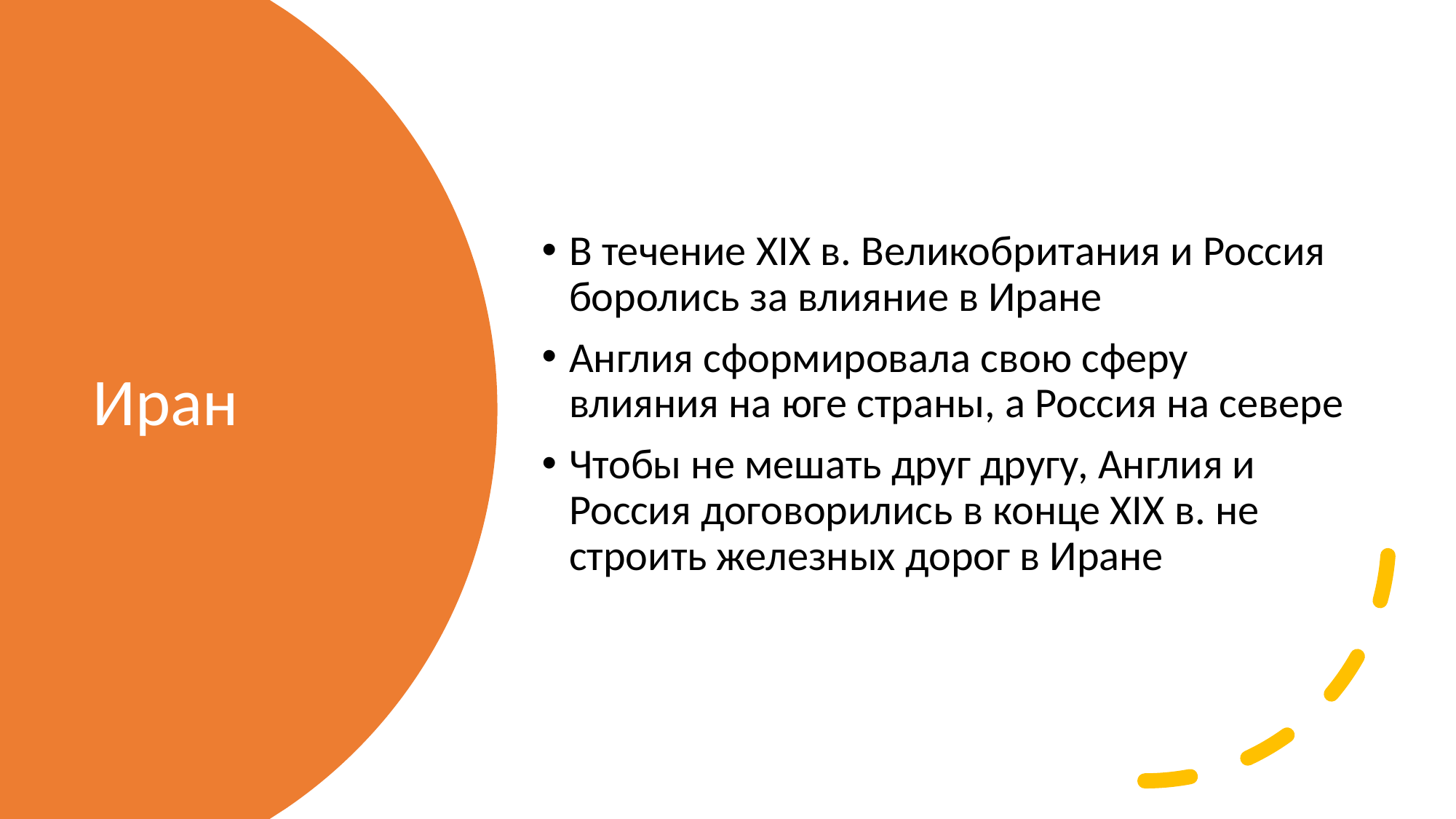

В течение XIX в. Великобритания и Россия боролись за влияние в Иране
Англия сформировала свою сферу влияния на юге страны, а Россия на севере
Чтобы не мешать друг другу, Англия и Россия договорились в конце XIX в. не строить железных дорог в Иране
# Иран